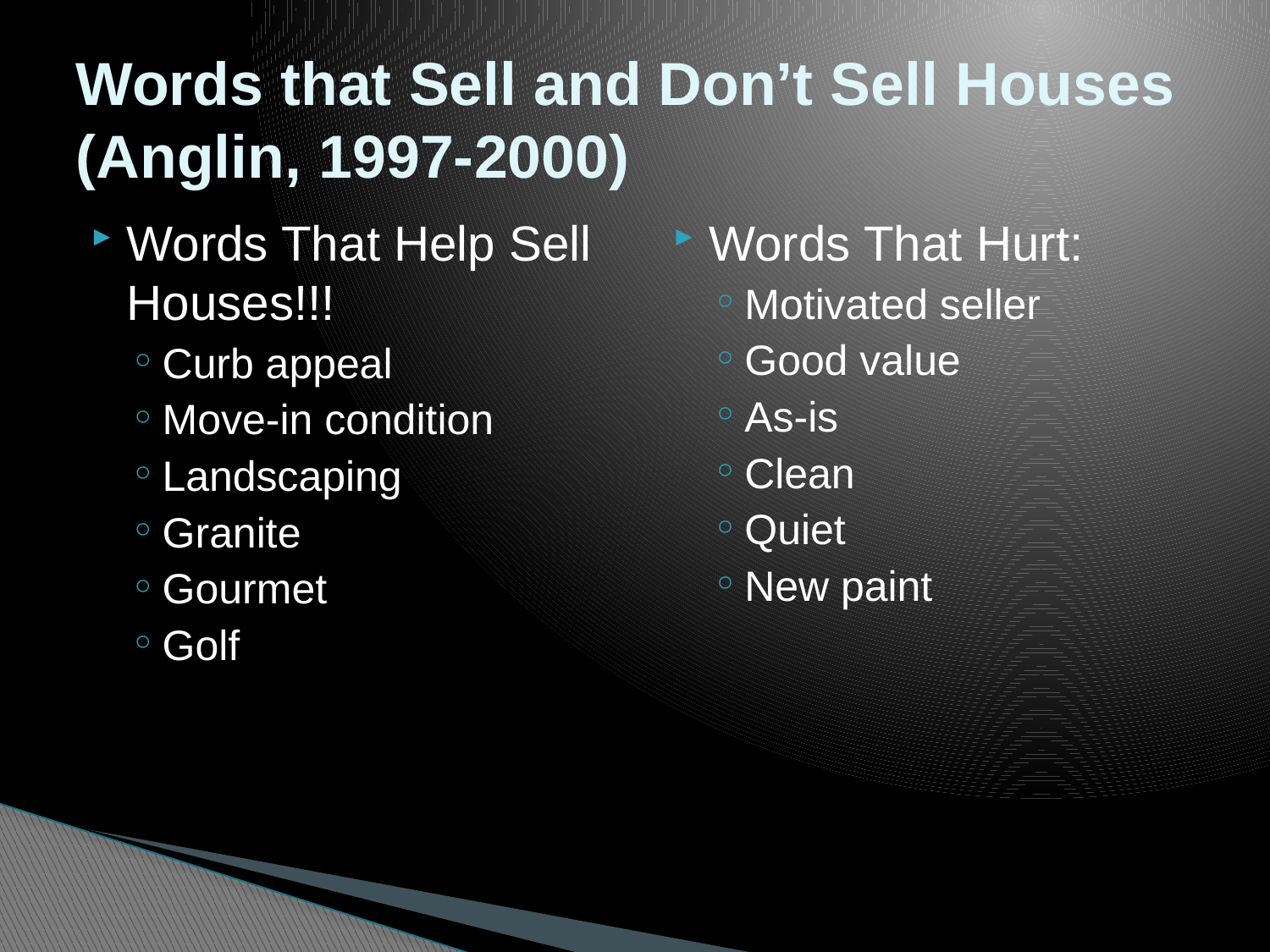

# Words that Sell and Don’t Sell Houses (Anglin, 1997-2000)
Words That Help Sell Houses!!!
Curb appeal
Move-in condition
Landscaping
Granite
Gourmet
Golf
Words That Hurt:
Motivated seller
Good value
As-is
Clean
Quiet
New paint